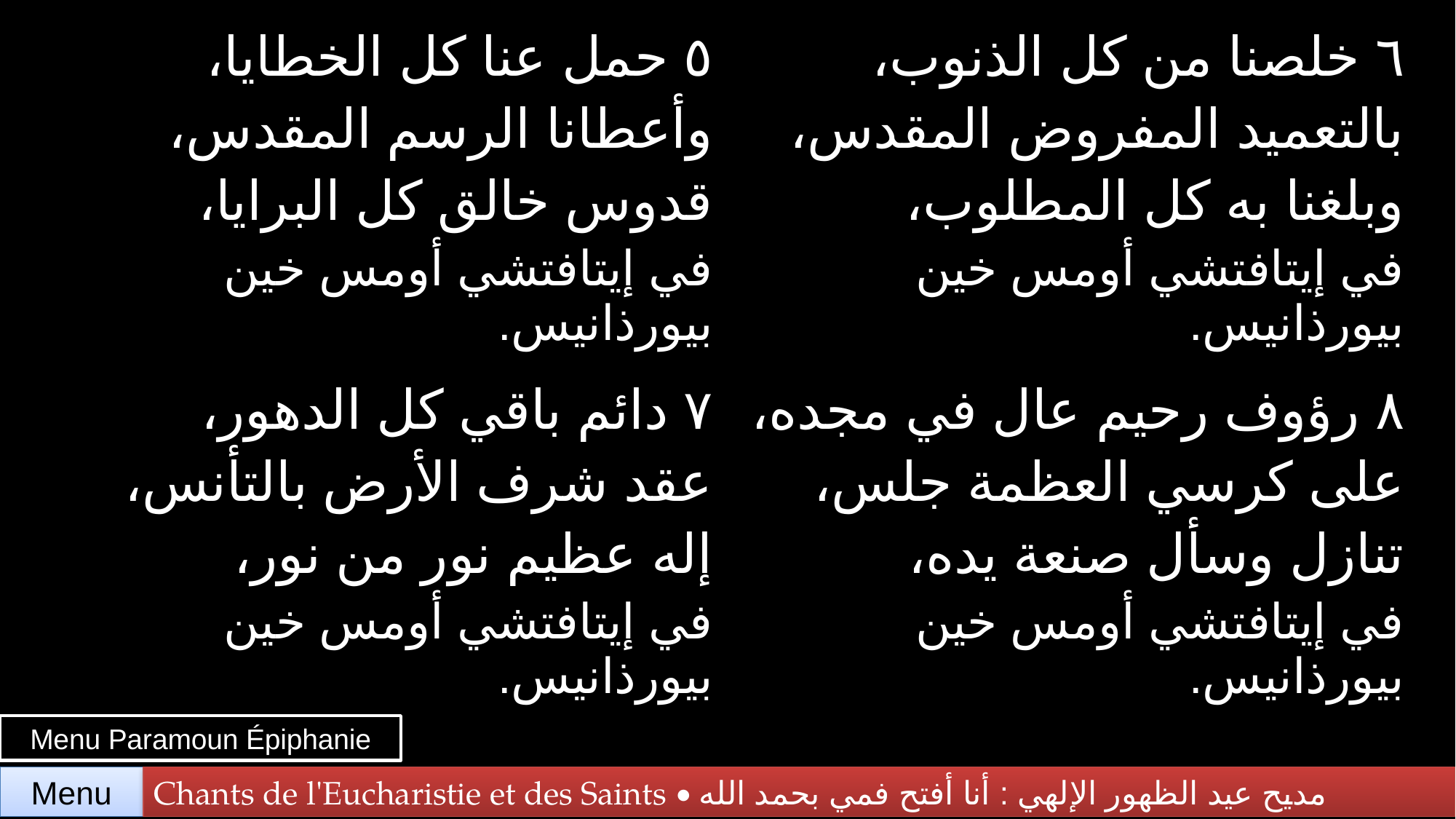

| ٥ حمل عنا كل الخطايا، وأعطانا الرسم المقدس، قدوس خالق كل البرايا، في إيتافتشي أومس خين بيورذانيس. | ٦ خلصنا من كل الذنوب، بالتعميد المفروض المقدس، وبلغنا به كل المطلوب، في إيتافتشي أومس خين بيورذانيس. |
| --- | --- |
| ٧ دائم باقي كل الدهور، عقد شرف الأرض بالتأنس، إله عظيم نور من نور، في إيتافتشي أومس خين بيورذانيس. | ٨ رؤوف رحيم عال في مجده، على كرسي العظمة جلس، تنازل وسأل صنعة يده، في إيتافتشي أومس خين بيورذانيس. |
Menu Paramoun Épiphanie
Chants de l'Eucharistie et des Saints • مديح عيد الظهور الإلهي : أنا أفتح فمي بحمد الله
Menu